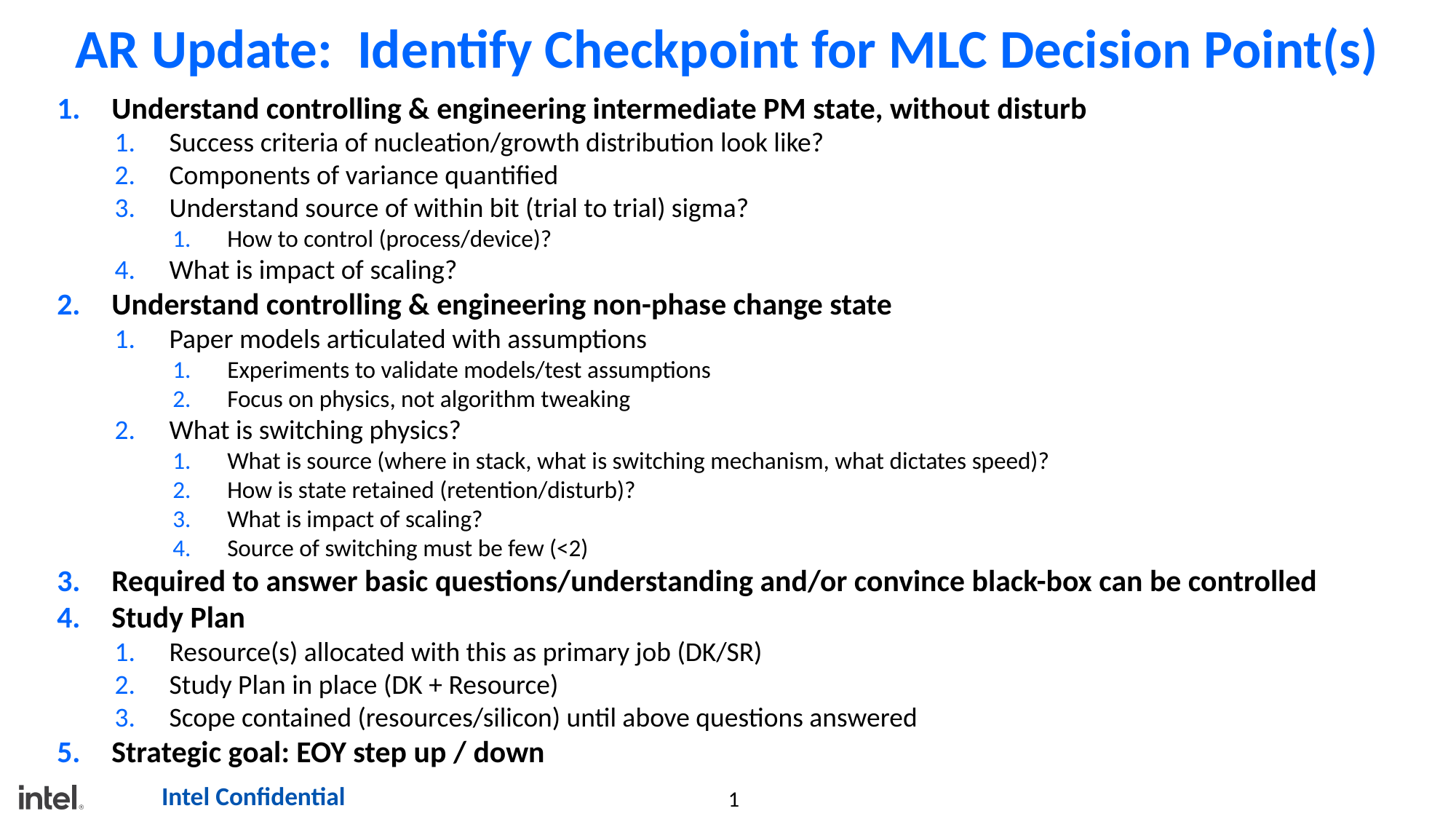

# AR Update:  Identify Checkpoint for MLC Decision Point(s)
Understand controlling & engineering intermediate PM state, without disturb
Success criteria of nucleation/growth distribution look like?
Components of variance quantified
Understand source of within bit (trial to trial) sigma?
How to control (process/device)?
What is impact of scaling?
Understand controlling & engineering non-phase change state
Paper models articulated with assumptions
Experiments to validate models/test assumptions
Focus on physics, not algorithm tweaking
What is switching physics?
What is source (where in stack, what is switching mechanism, what dictates speed)?
How is state retained (retention/disturb)?
What is impact of scaling?
Source of switching must be few (<2)
Required to answer basic questions/understanding and/or convince black-box can be controlled
Study Plan
Resource(s) allocated with this as primary job (DK/SR)
Study Plan in place (DK + Resource)
Scope contained (resources/silicon) until above questions answered
Strategic goal: EOY step up / down